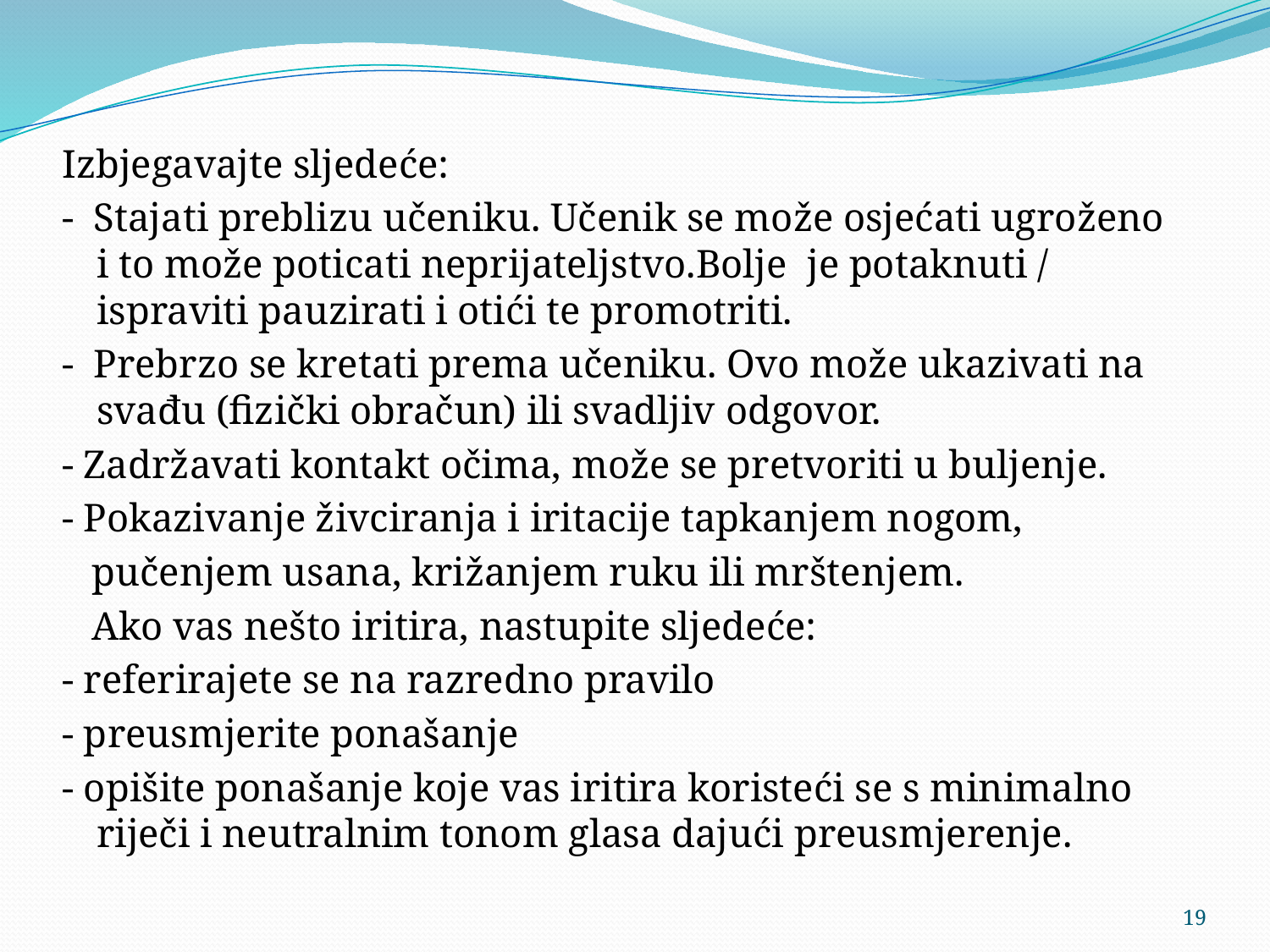

Izbjegavajte sljedeće:
-  Stajati preblizu učeniku. Učenik se može osjećati ugroženo i to može poticati neprijateljstvo.Bolje  je potaknuti / ispraviti pauzirati i otići te promotriti.
-  Prebrzo se kretati prema učeniku. Ovo može ukazivati na svađu (fizički obračun) ili svadljiv odgovor.
- Zadržavati kontakt očima, može se pretvoriti u buljenje.
- Pokazivanje živciranja i iritacije tapkanjem nogom,
   pučenjem usana, križanjem ruku ili mrštenjem.
   Ako vas nešto iritira, nastupite sljedeće:
- referirajete se na razredno pravilo
- preusmjerite ponašanje
- opišite ponašanje koje vas iritira koristeći se s minimalno riječi i neutralnim tonom glasa dajući preusmjerenje.
19